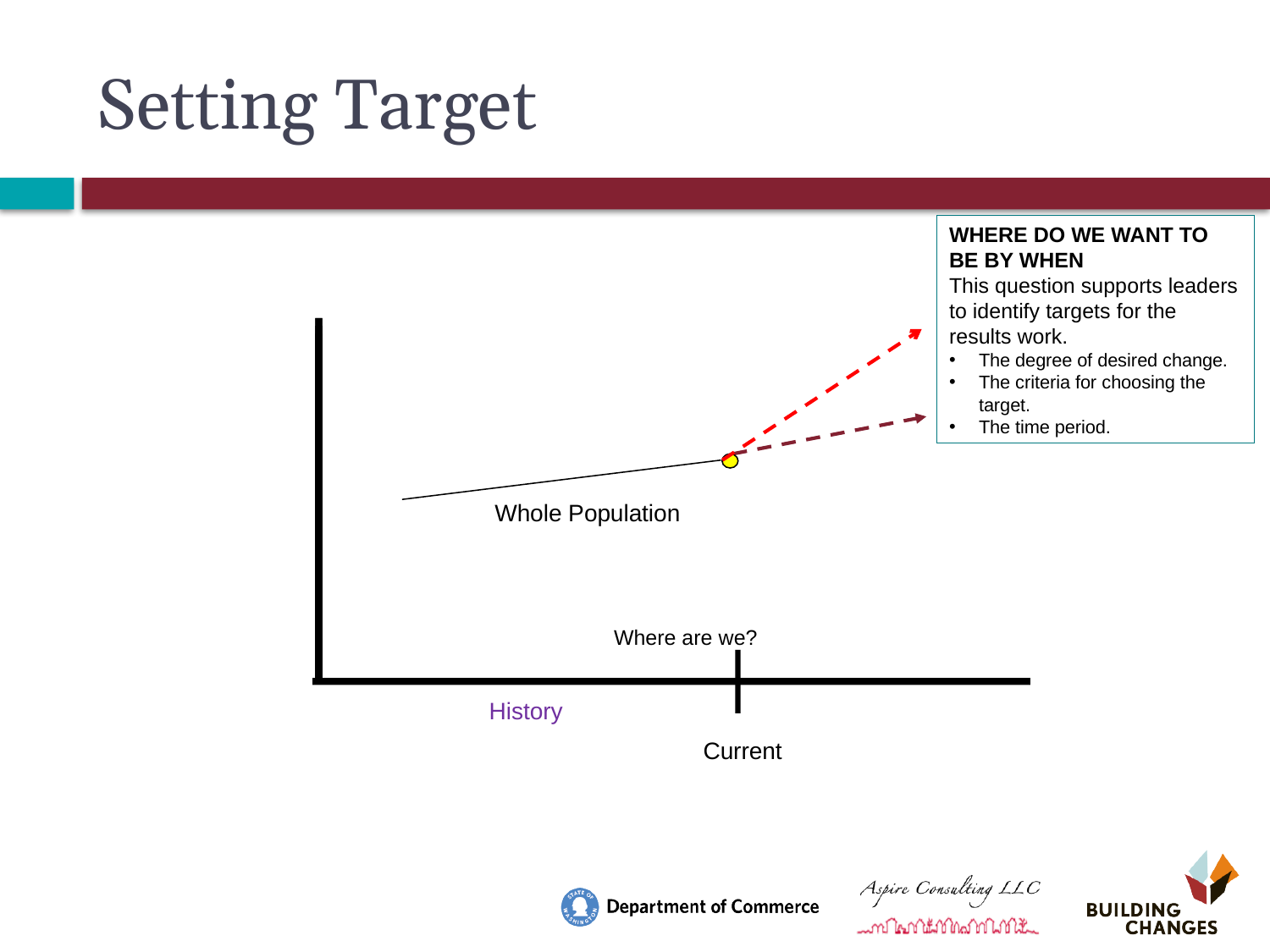

# Setting Target
WHERE DO WE WANT TO BE BY WHEN?
This question supports leaders to identify targets for the results work.
The degree of desired change.
The criteria for choosing the target.
The time period.

Whole Population
Where are we?

History
Current